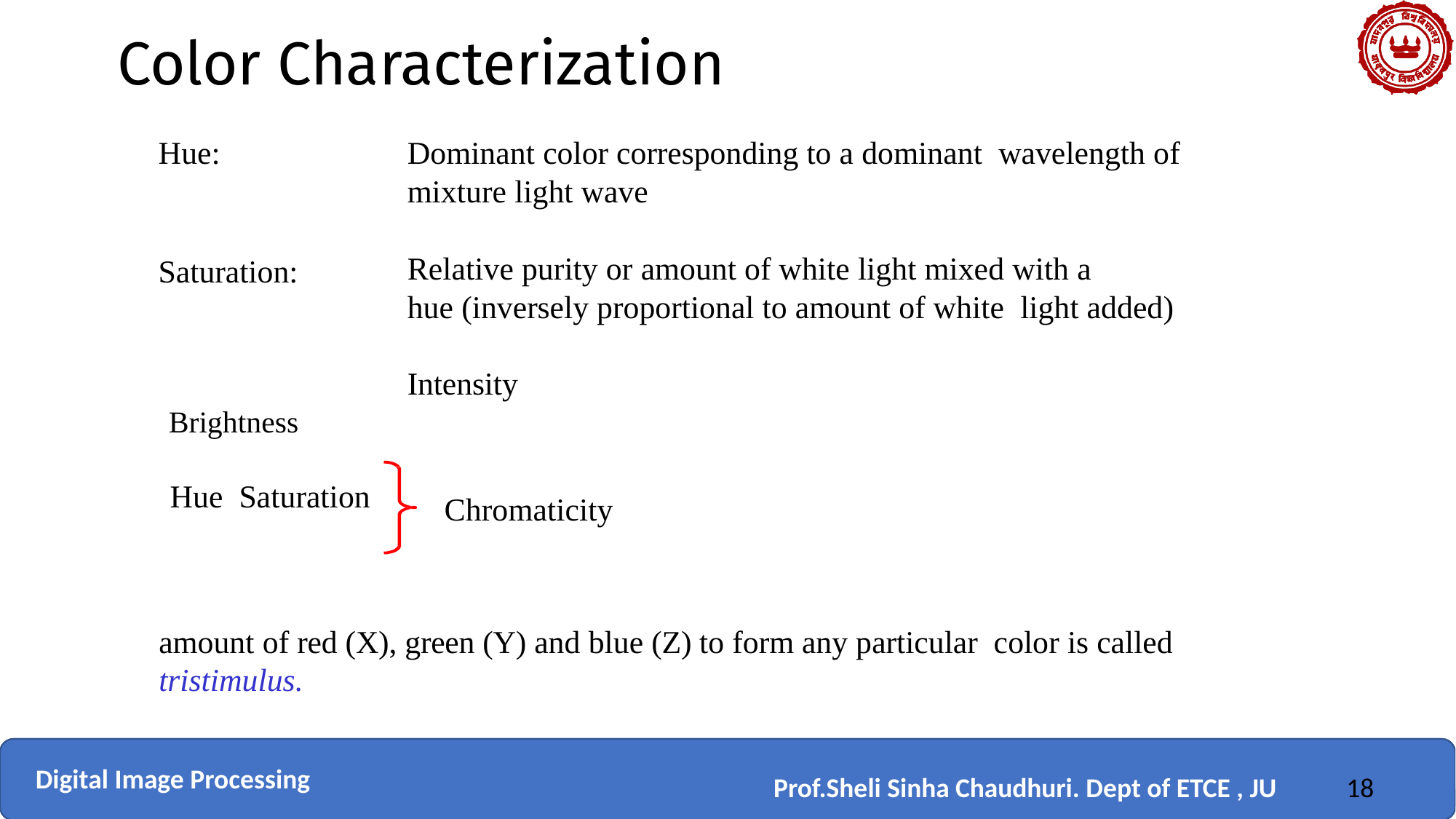

# Color Characterization
Hue:
Dominant color corresponding to a dominant  wavelength of mixture light wave

Relative purity or amount of white light mixed with a
hue (inversely proportional to amount of white  light added)

Intensity

Saturation:
Brightness
Hue  Saturation

Chromaticity
amount of red (X), green (Y) and blue (Z) to form any particular  color is called tristimulus.